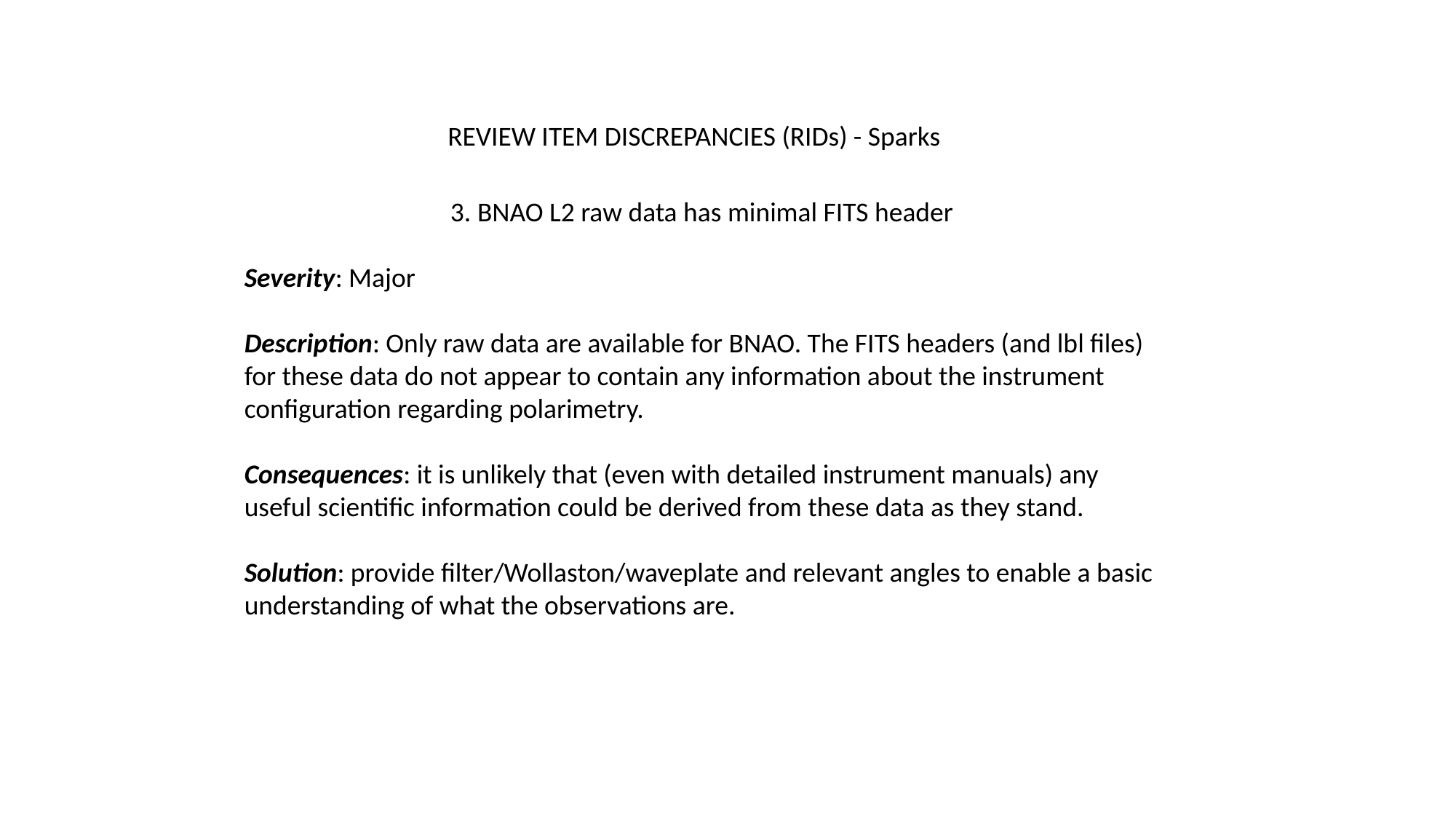

REVIEW ITEM DISCREPANCIES (RIDs) - Sparks
3. BNAO L2 raw data has minimal FITS header

Severity: Major

Description: Only raw data are available for BNAO. The FITS headers (and lbl files) for these data do not appear to contain any information about the instrument configuration regarding polarimetry.

Consequences: it is unlikely that (even with detailed instrument manuals) any useful scientific information could be derived from these data as they stand.

Solution: provide filter/Wollaston/waveplate and relevant angles to enable a basic understanding of what the observations are.